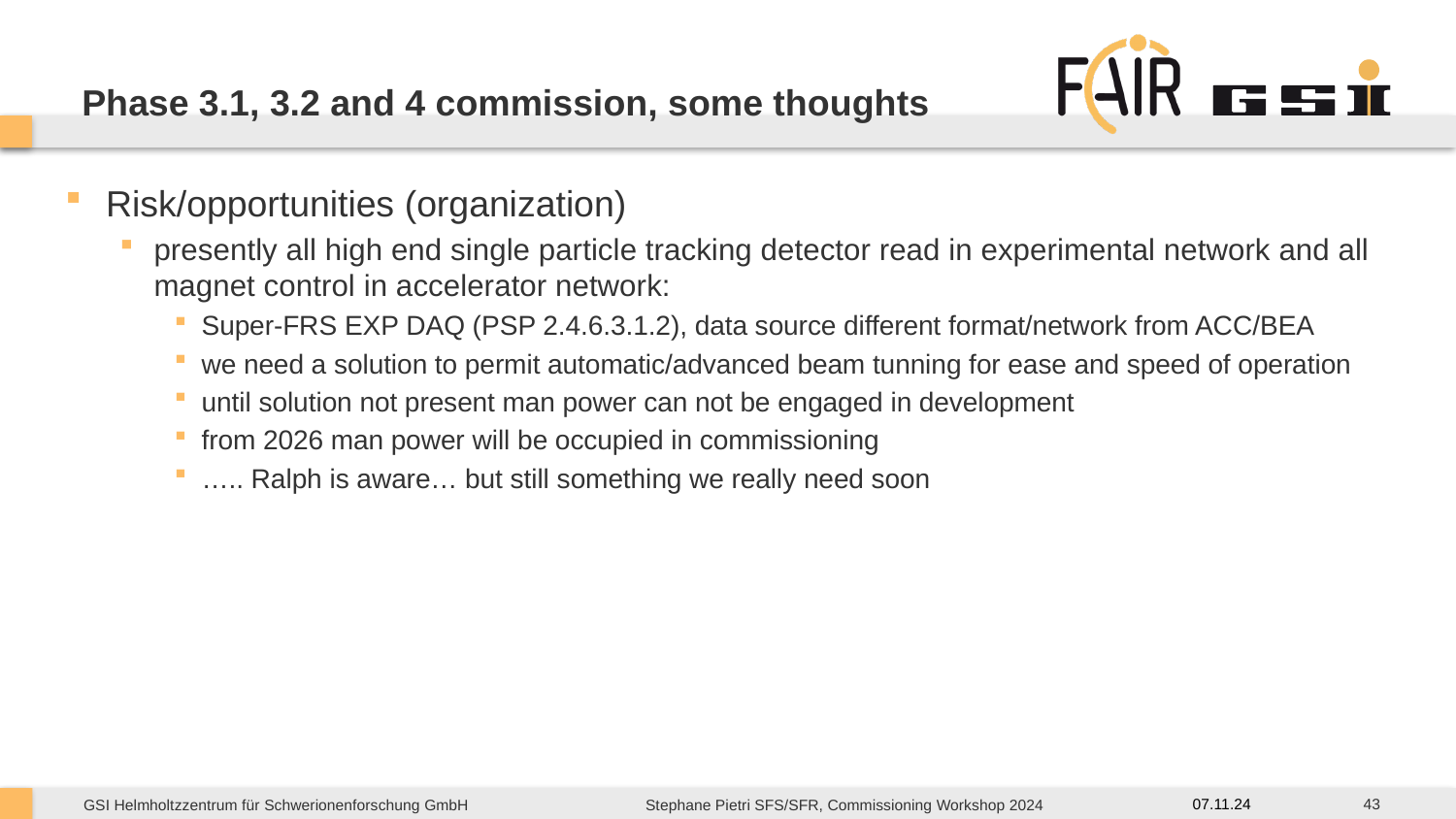

# Phase 3.1, 3.2 and 4 commission, some thoughts
Risk/opportunities (organization)
presently all high end single particle tracking detector read in experimental network and all magnet control in accelerator network:
Super-FRS EXP DAQ (PSP 2.4.6.3.1.2), data source different format/network from ACC/BEA
we need a solution to permit automatic/advanced beam tunning for ease and speed of operation
until solution not present man power can not be engaged in development
from 2026 man power will be occupied in commissioning
….. Ralph is aware… but still something we really need soon

43
07.11.24
Stephane Pietri SFS/SFR, Commissioning Workshop 2024